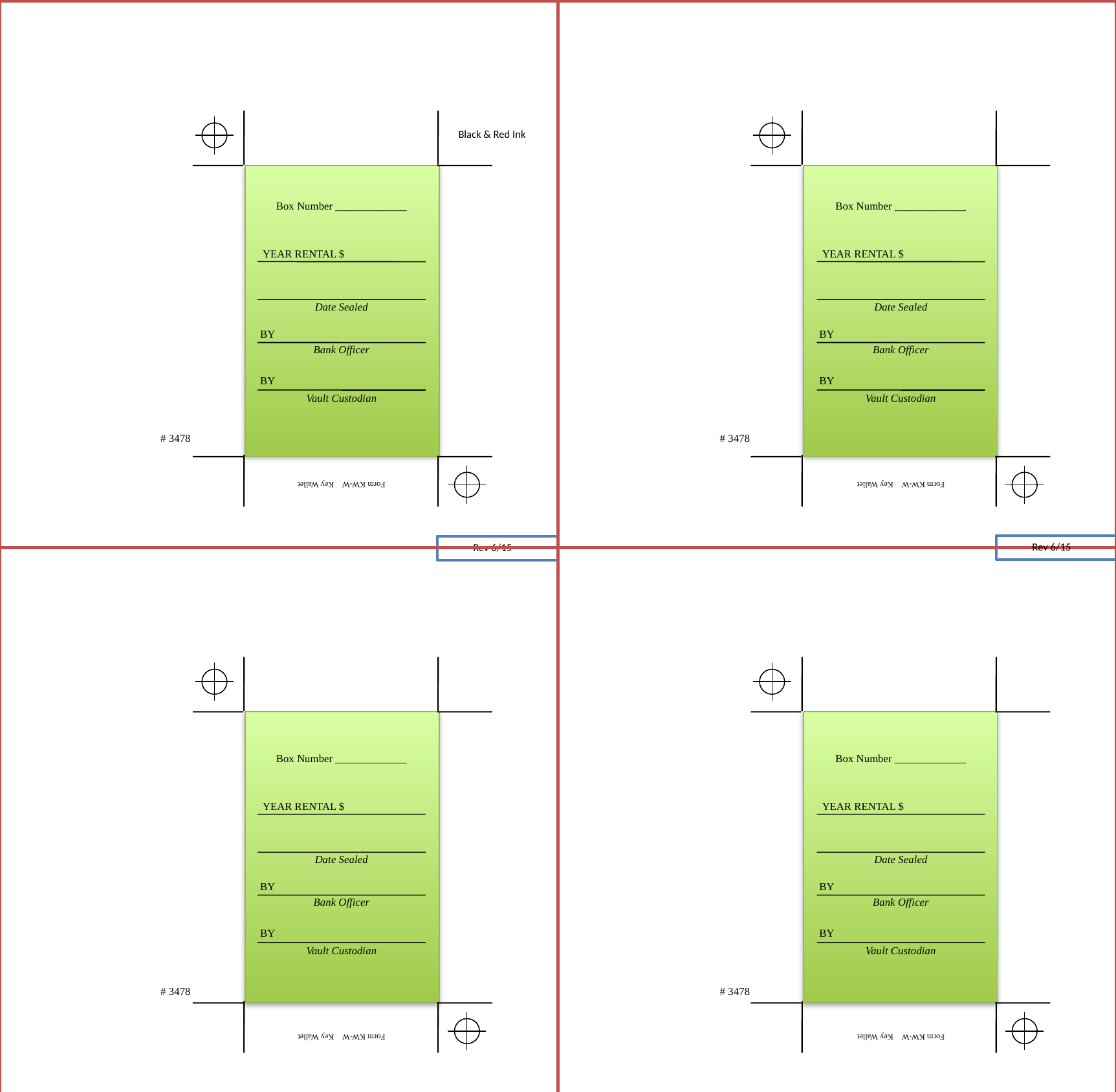

Black & Red Ink
Box Number _____________
   YEAR RENTAL $

Date Sealed
  BY
Bank Officer
  BY
Vault Custodian
# 3478
Form KW-W    Key Wallet
Box Number _____________
   YEAR RENTAL $

Date Sealed
  BY
Bank Officer
  BY
Vault Custodian
# 3478
Form KW-W    Key Wallet
Rev 6/15

Rev 6/15

Box Number _____________
   YEAR RENTAL $

Date Sealed
  BY
Bank Officer
  BY
Vault Custodian
# 3478
Form KW-W    Key Wallet
Box Number _____________
   YEAR RENTAL $

Date Sealed
  BY
Bank Officer
  BY
Vault Custodian
# 3478
Form KW-W    Key Wallet